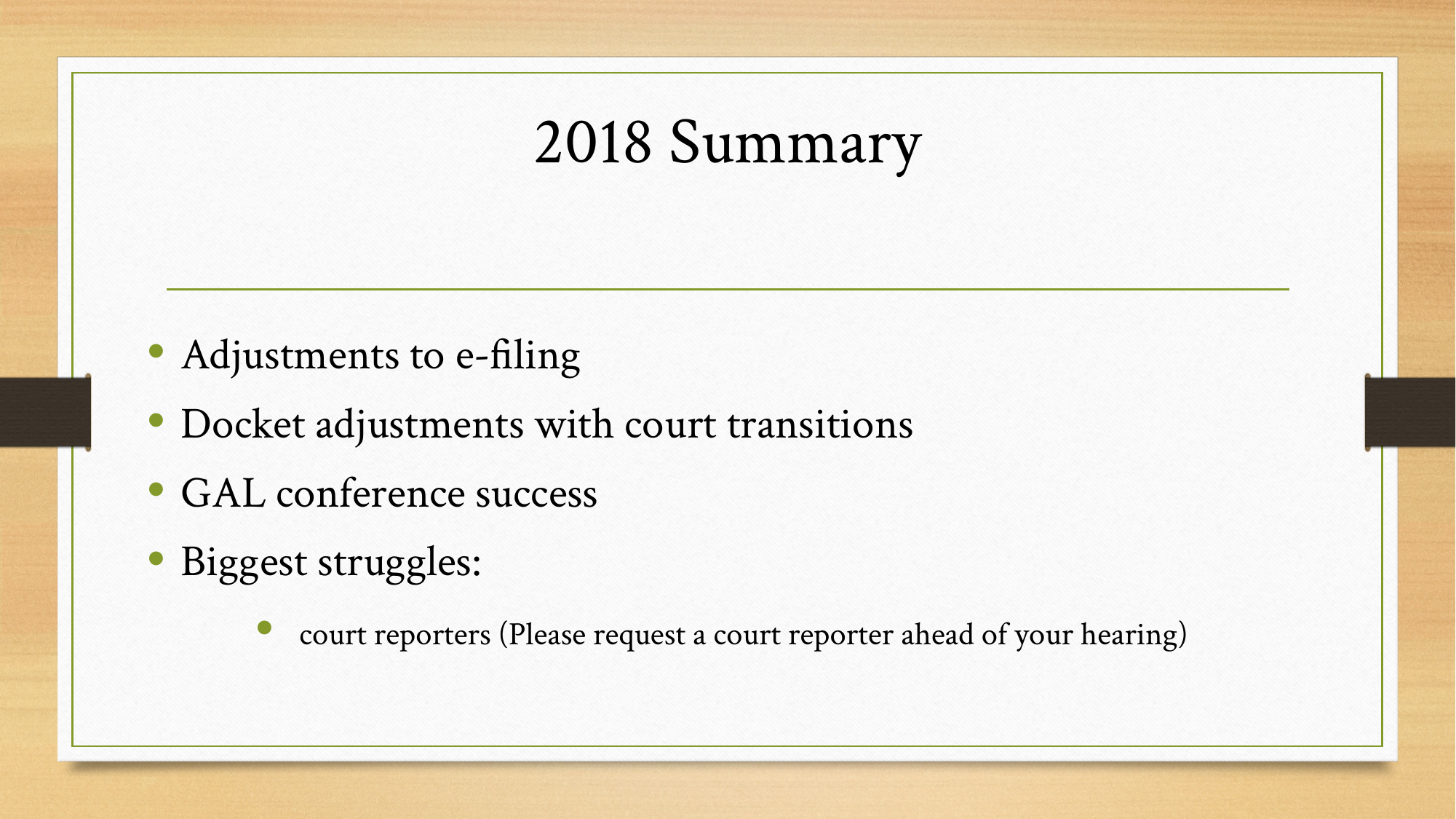

# 2018 Summary

Adjustments to e-filing
Docket adjustments with court transitions
GAL conference success
Biggest struggles:
 court reporters (Please request a court reporter ahead of your hearing)